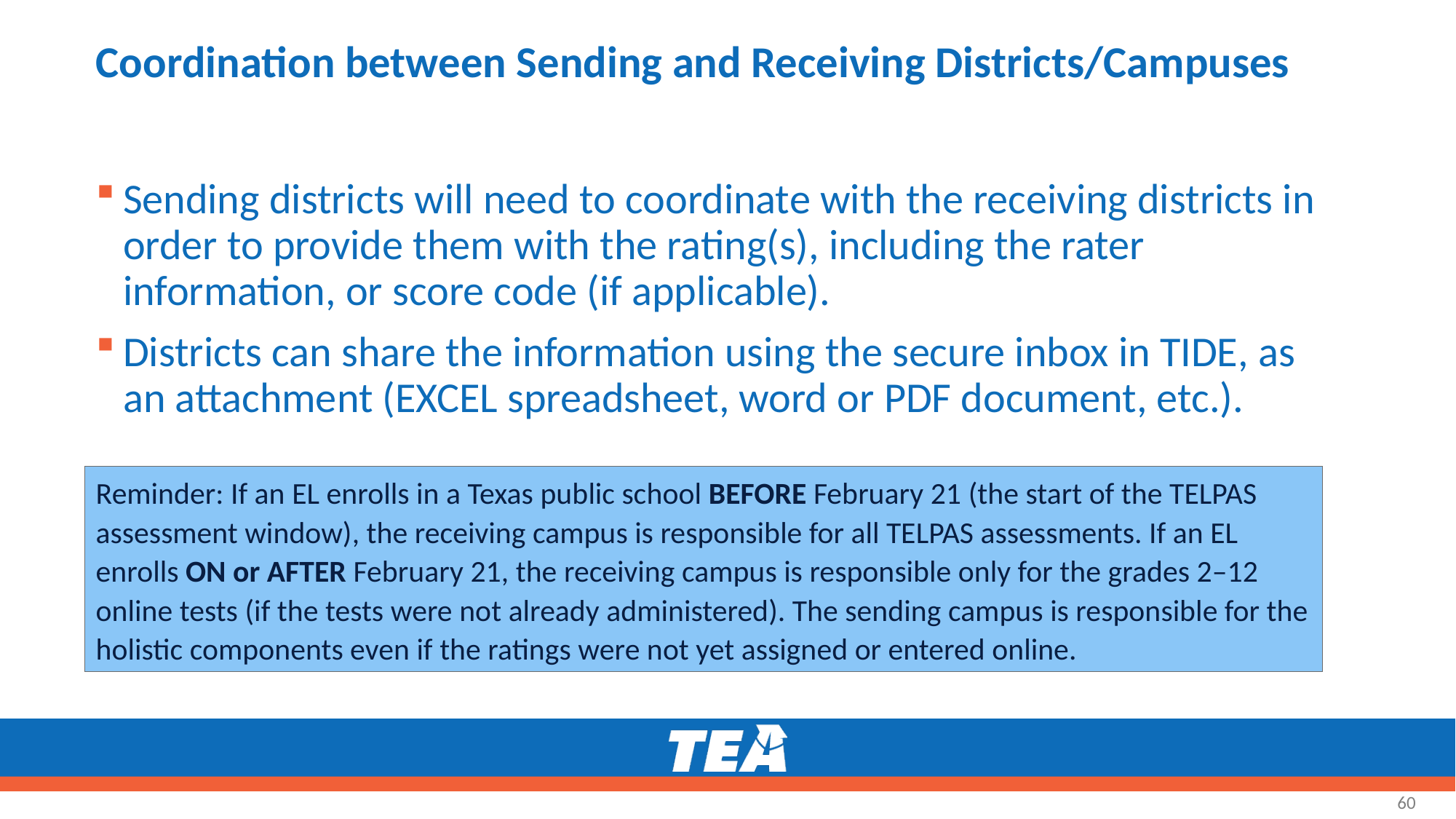

# Coordination between Sending and Receiving Districts/Campuses
Sending districts will need to coordinate with the receiving districts in order to provide them with the rating(s), including the rater information, or score code (if applicable).
Districts can share the information using the secure inbox in TIDE, as an attachment (EXCEL spreadsheet, word or PDF document, etc.).

Reminder: If an EL enrolls in a Texas public school BEFORE February 21 (the start of the TELPAS assessment window), the receiving campus is responsible for all TELPAS assessments. If an EL enrolls ON or AFTER February 21, the receiving campus is responsible only for the grades 2–12 online tests (if the tests were not already administered). The sending campus is responsible for the holistic components even if the ratings were not yet assigned or entered online.
60